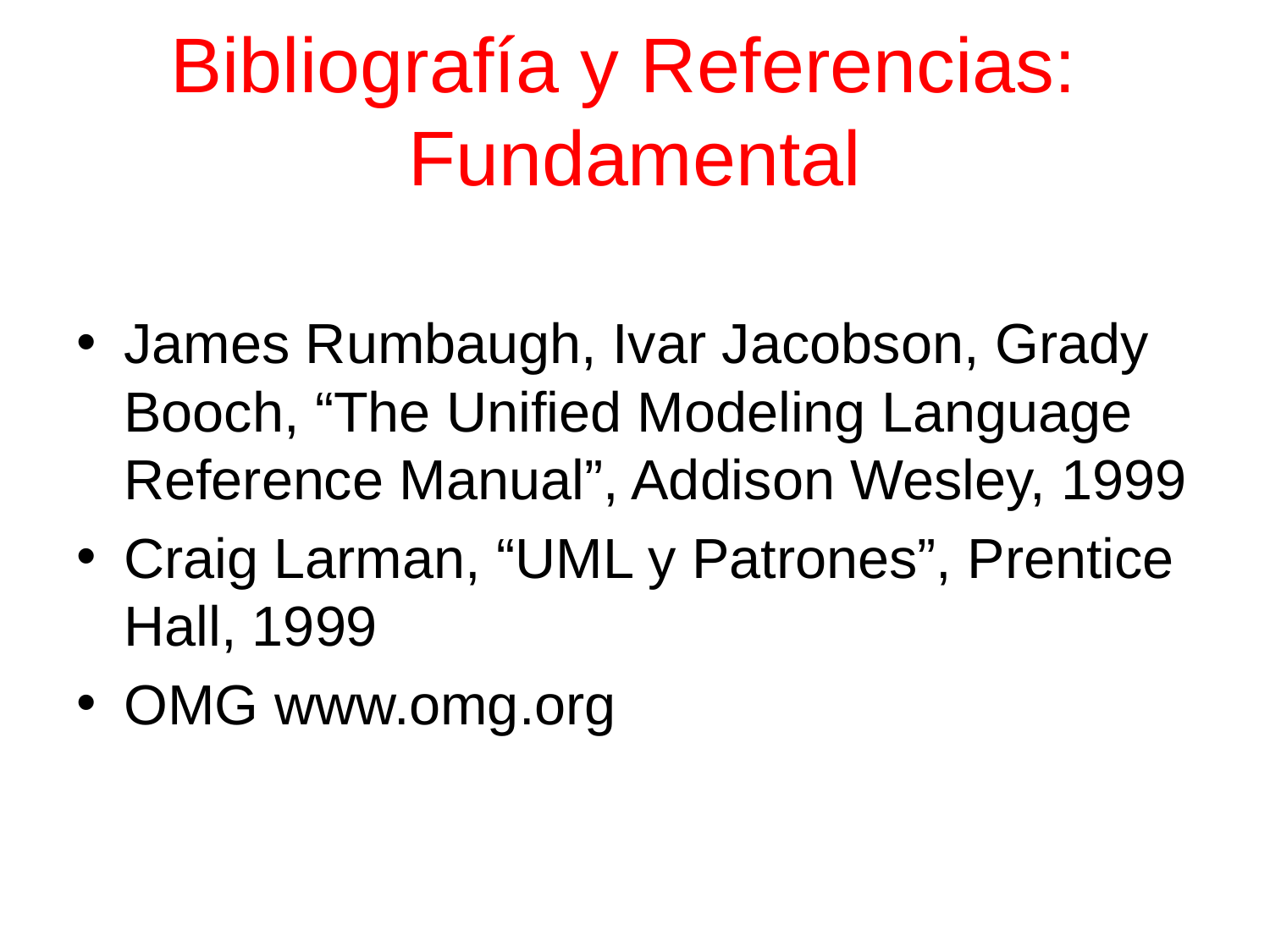

# Bibliografía y Referencias: Fundamental

James Rumbaugh, Ivar Jacobson, Grady Booch, “The Unified Modeling Language Reference Manual”, Addison Wesley, 1999
Craig Larman, “UML y Patrones”, Prentice Hall, 1999
OMG www.omg.org